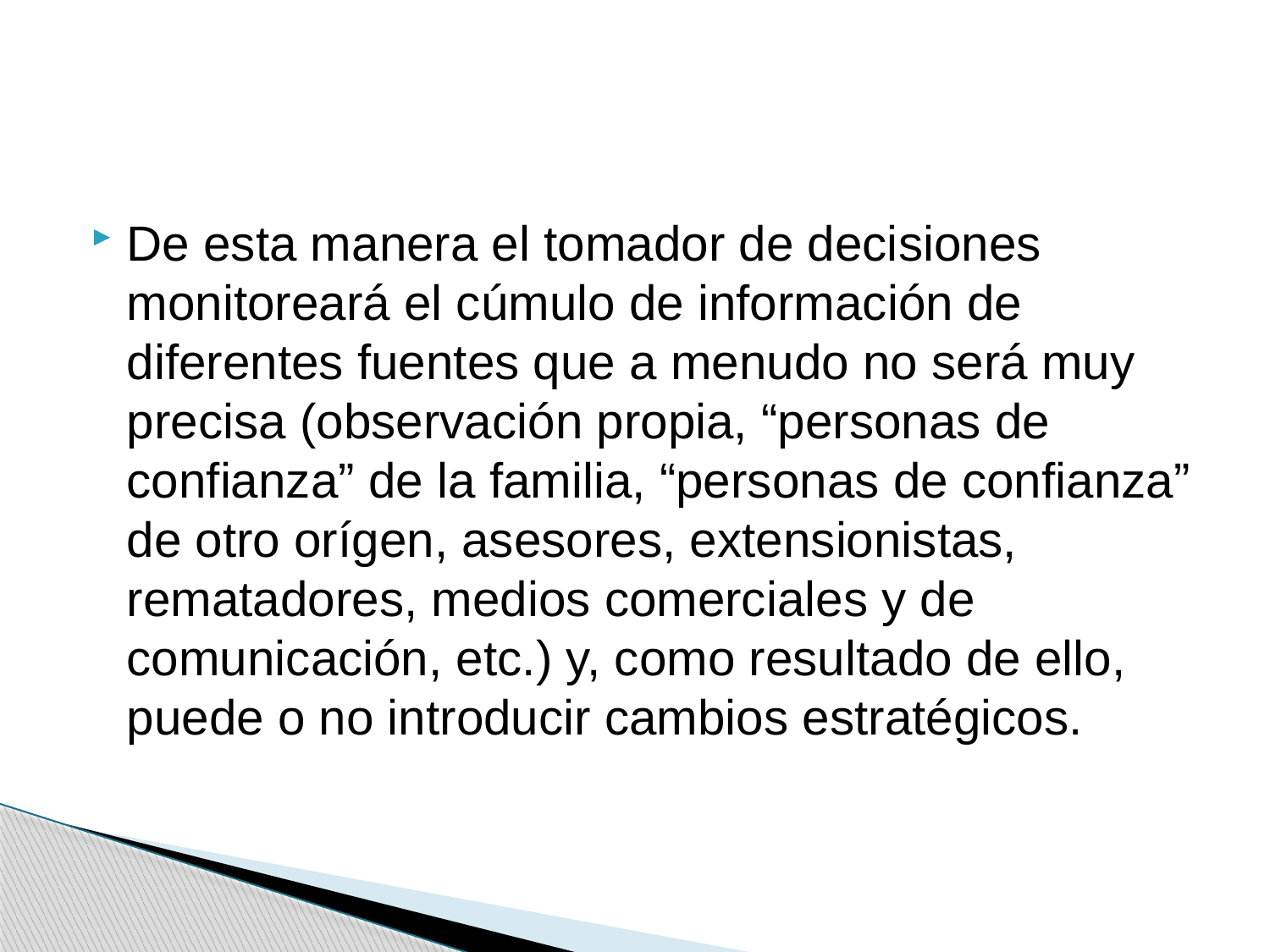

#
De esta manera el tomador de decisiones monitoreará el cúmulo de información de diferentes fuentes que a menudo no será muy precisa (observación propia, “personas de confianza” de la familia, “personas de confianza” de otro orígen, asesores, extensionistas, rematadores, medios comerciales y de comunicación, etc.) y, como resultado de ello, puede o no introducir cambios estratégicos.